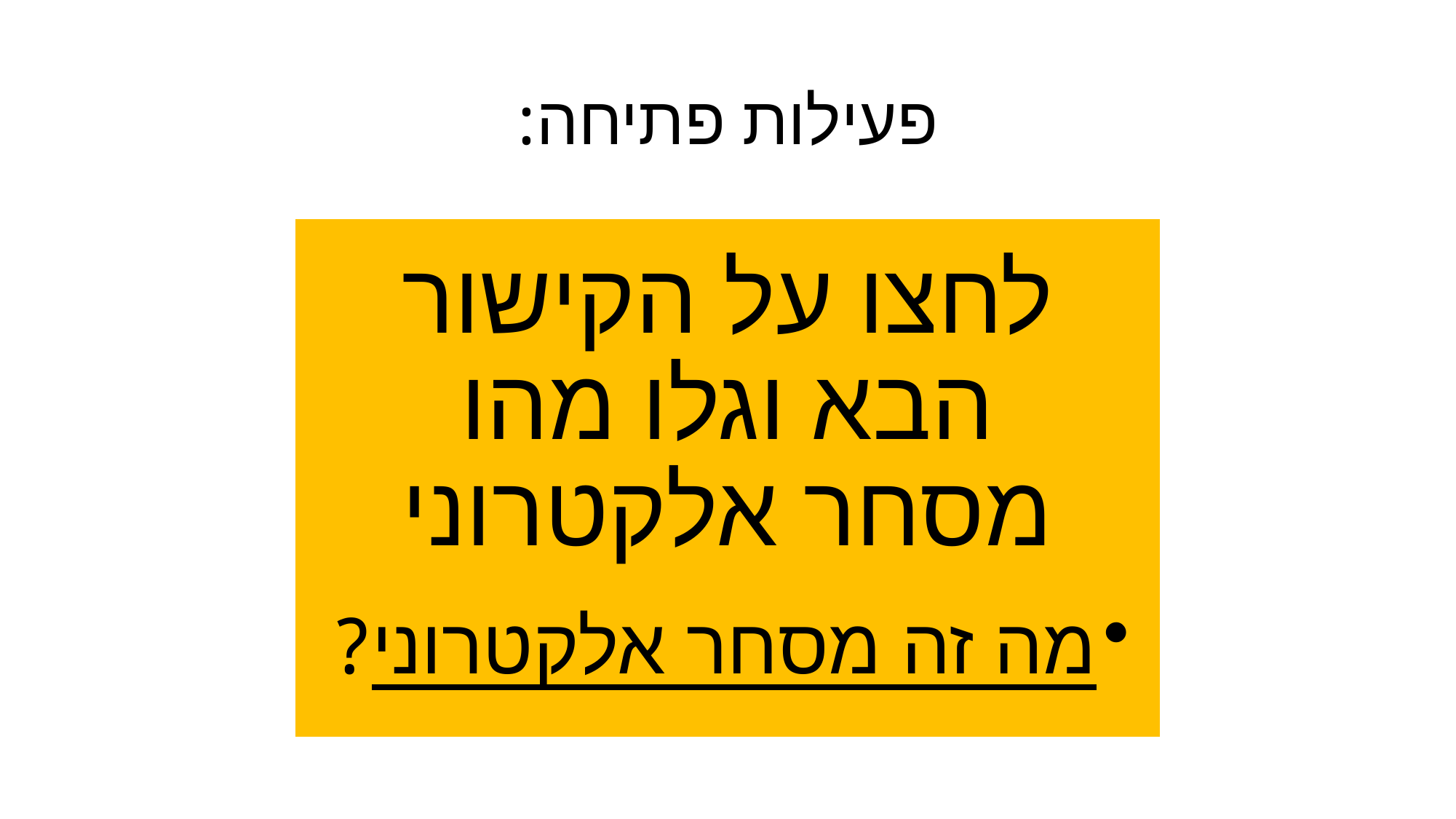

# פעילות פתיחה:
לחצו על הקישור הבא וגלו מהו מסחר אלקטרוני
מה זה מסחר אלקטרוני?